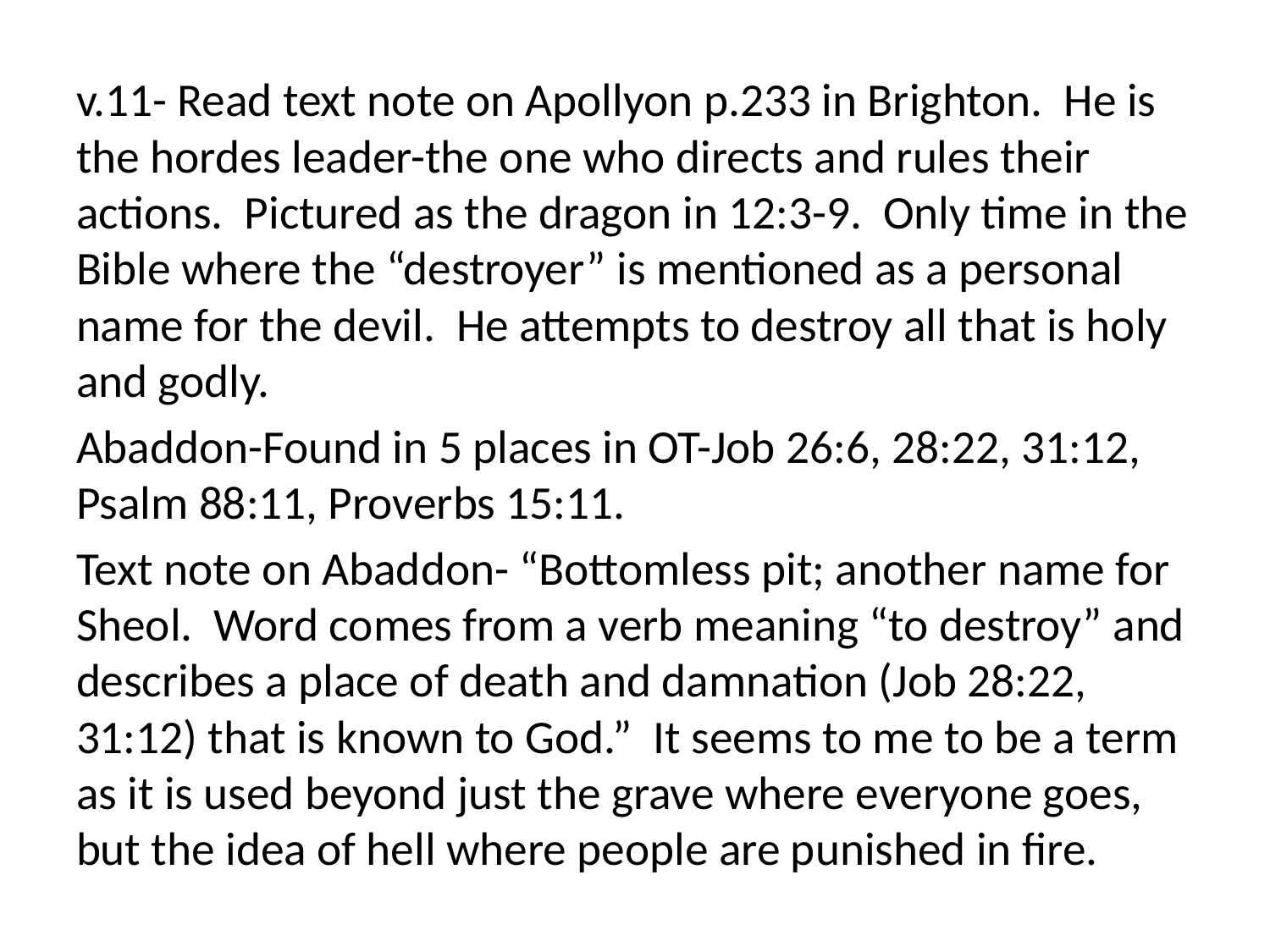

v.11- Read text note on Apollyon p.233 in Brighton.  He is the hordes leader-the one who directs and rules their actions.  Pictured as the dragon in 12:3-9.  Only time in the Bible where the “destroyer” is mentioned as a personal name for the devil.  He attempts to destroy all that is holy and godly.
Abaddon-Found in 5 places in OT-Job 26:6, 28:22, 31:12, Psalm 88:11, Proverbs 15:11.
Text note on Abaddon- “Bottomless pit; another name for Sheol.  Word comes from a verb meaning “to destroy” and describes a place of death and damnation (Job 28:22, 31:12) that is known to God.”  It seems to me to be a term as it is used beyond just the grave where everyone goes, but the idea of hell where people are punished in fire.